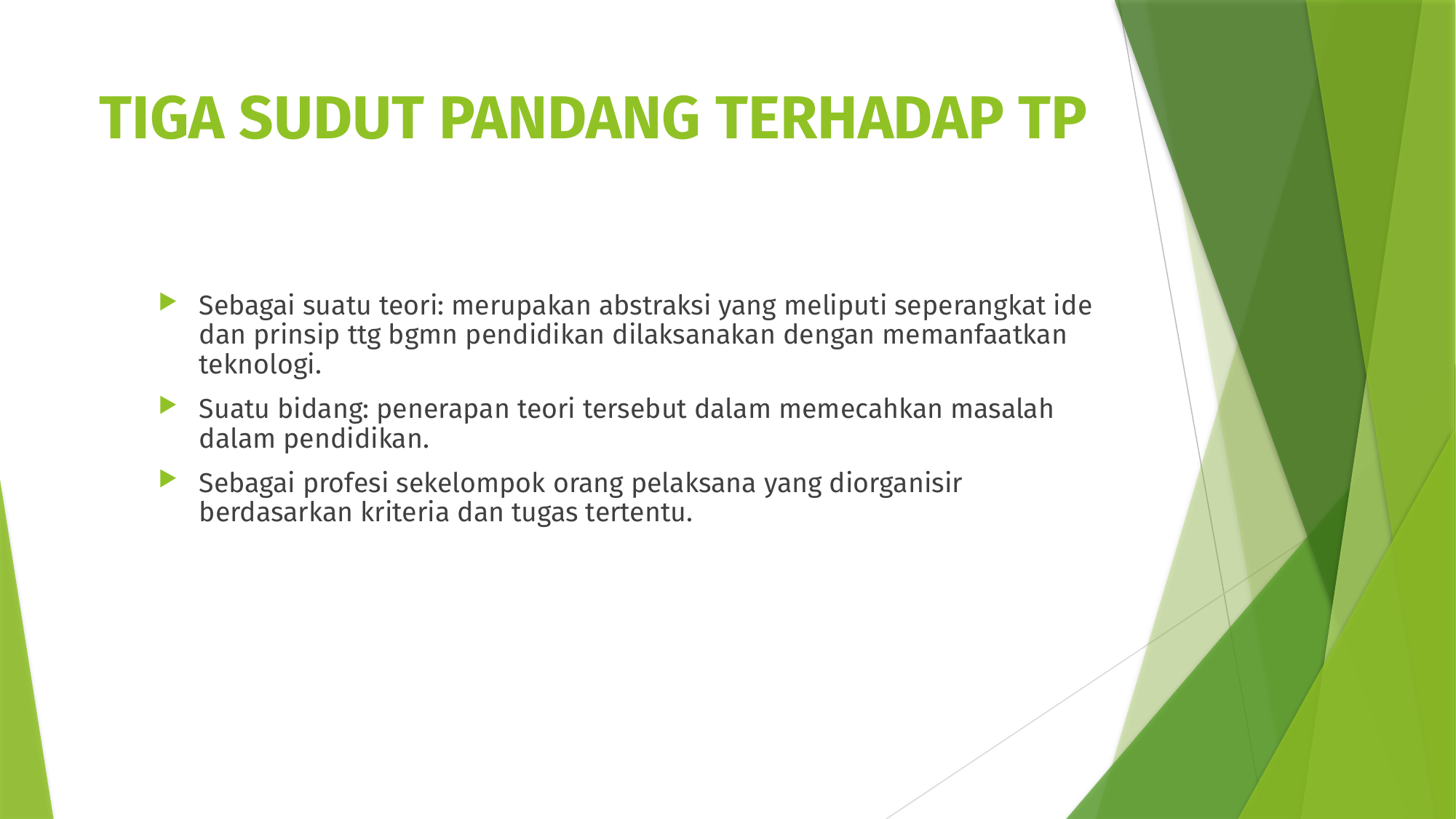

# TIGA SUDUT PANDANG TERHADAP TP
Sebagai suatu teori: merupakan abstraksi yang meliputi seperangkat ide dan prinsip ttg bgmn pendidikan dilaksanakan dengan memanfaatkan teknologi.
Suatu bidang: penerapan teori tersebut dalam memecahkan masalah dalam pendidikan.
Sebagai profesi sekelompok orang pelaksana yang diorganisir berdasarkan kriteria dan tugas tertentu.